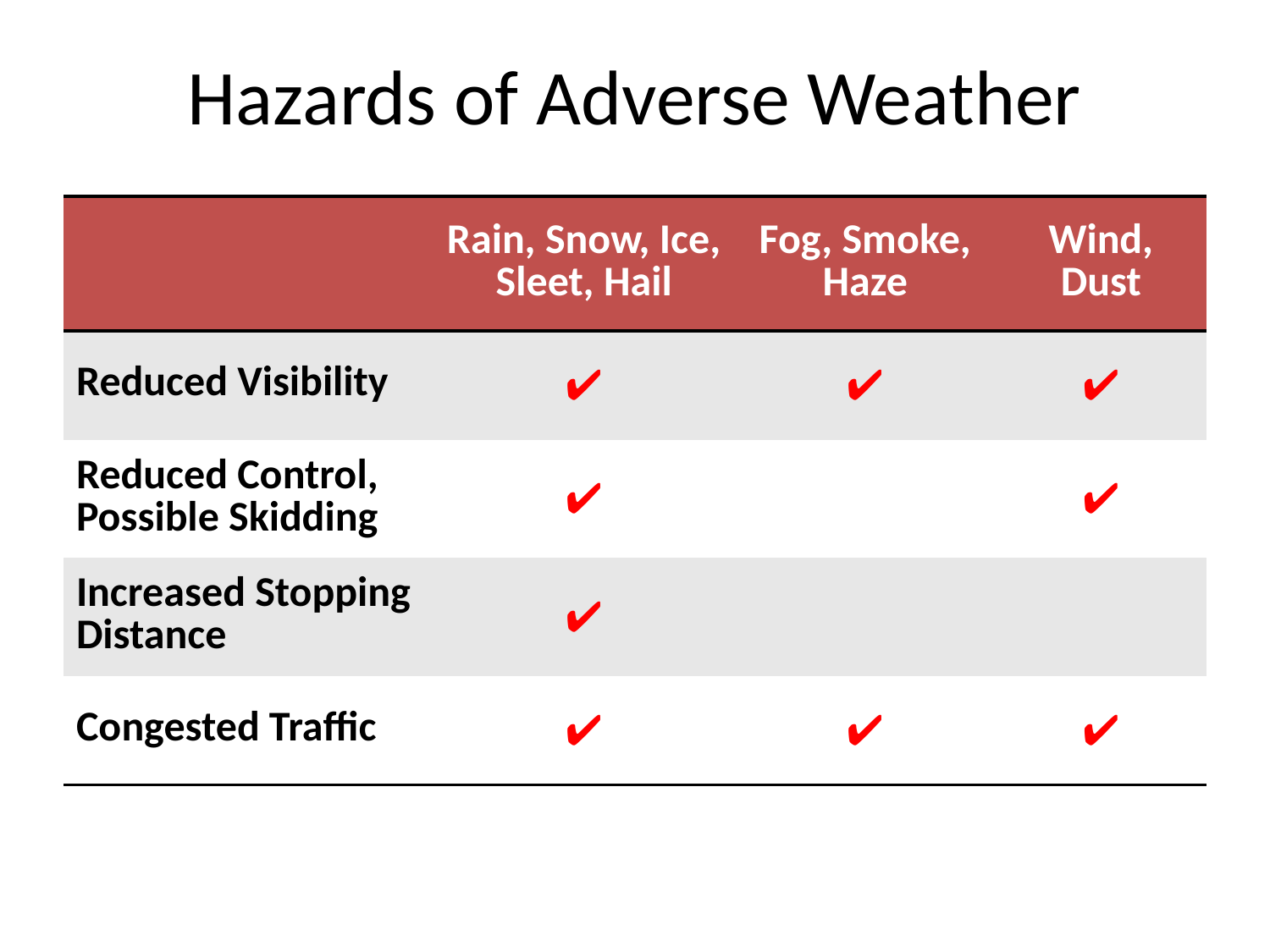

# Hazards of Adverse Weather
|  | Rain, Snow, Ice, Sleet, Hail | Fog, Smoke, Haze | Wind, Dust |
| --- | --- | --- | --- |
| Reduced Visibility | ✔ | ✔ | ✔ |
| Reduced Control, Possible Skidding | ✔ |  | ✔ |
| Increased Stopping Distance | ✔ |  |  |
| Congested Traffic | ✔ | ✔ | ✔ |